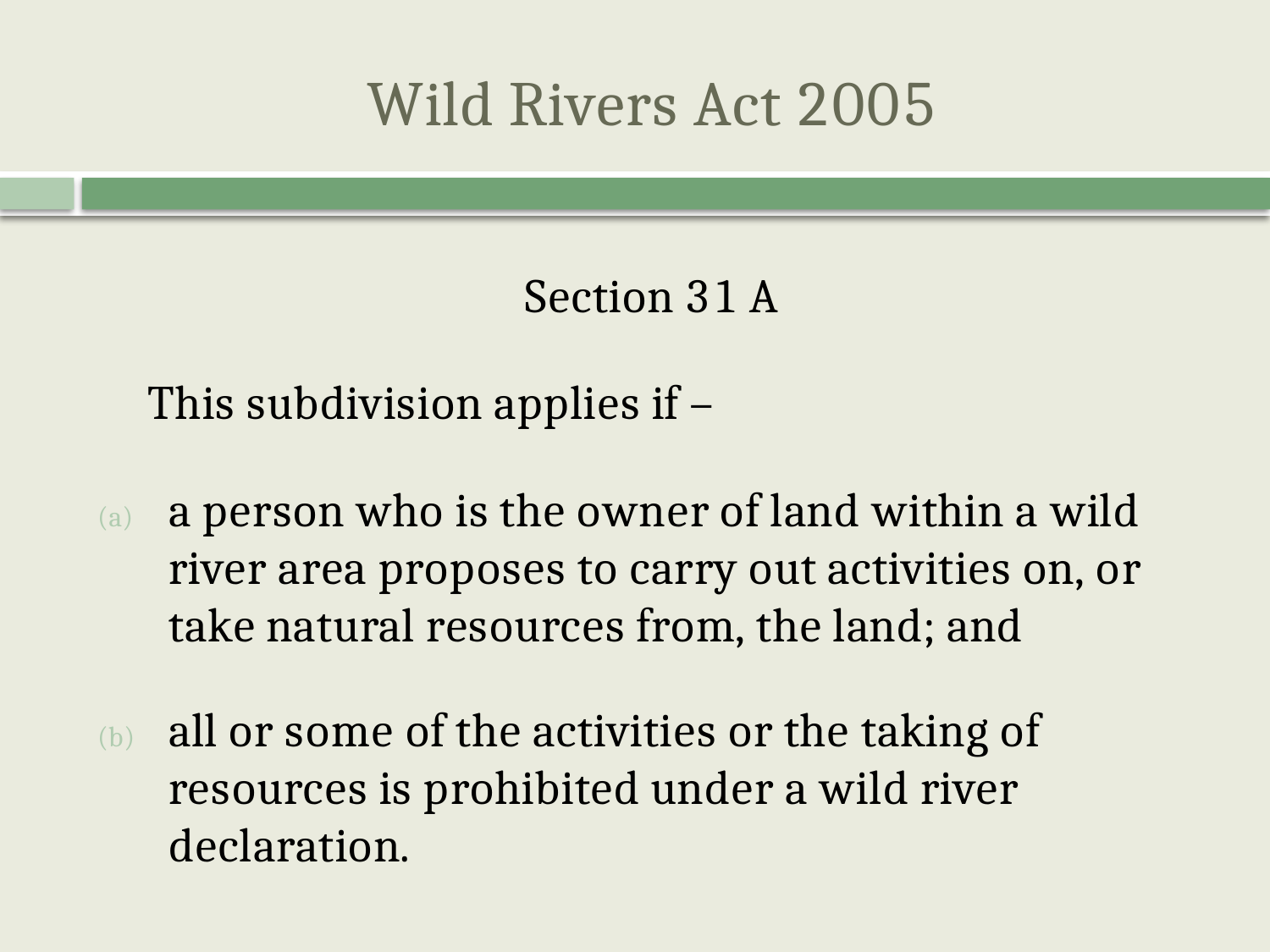

# Wild Rivers Act 2005

Section 31 A

This subdivision applies if –

a person who is the owner of land within a wild river area proposes to carry out activities on, or take natural resources from, the land; and

all or some of the activities or the taking of resources is prohibited under a wild river declaration.